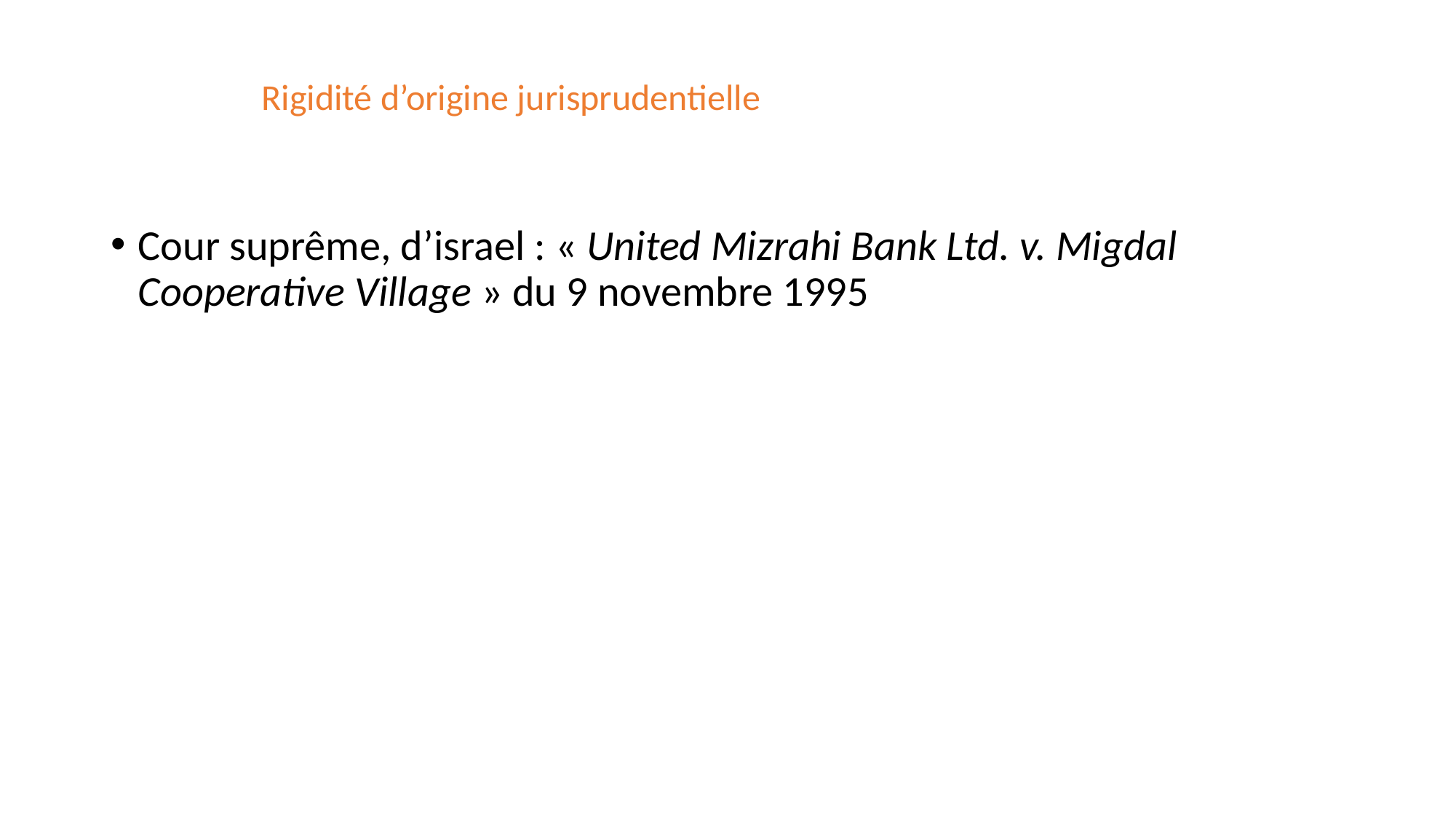

Cour suprême, d’israel : « United Mizrahi Bank Ltd. v. Migdal Cooperative Village » du 9 novembre 1995
Rigidité d’origine jurisprudentielle